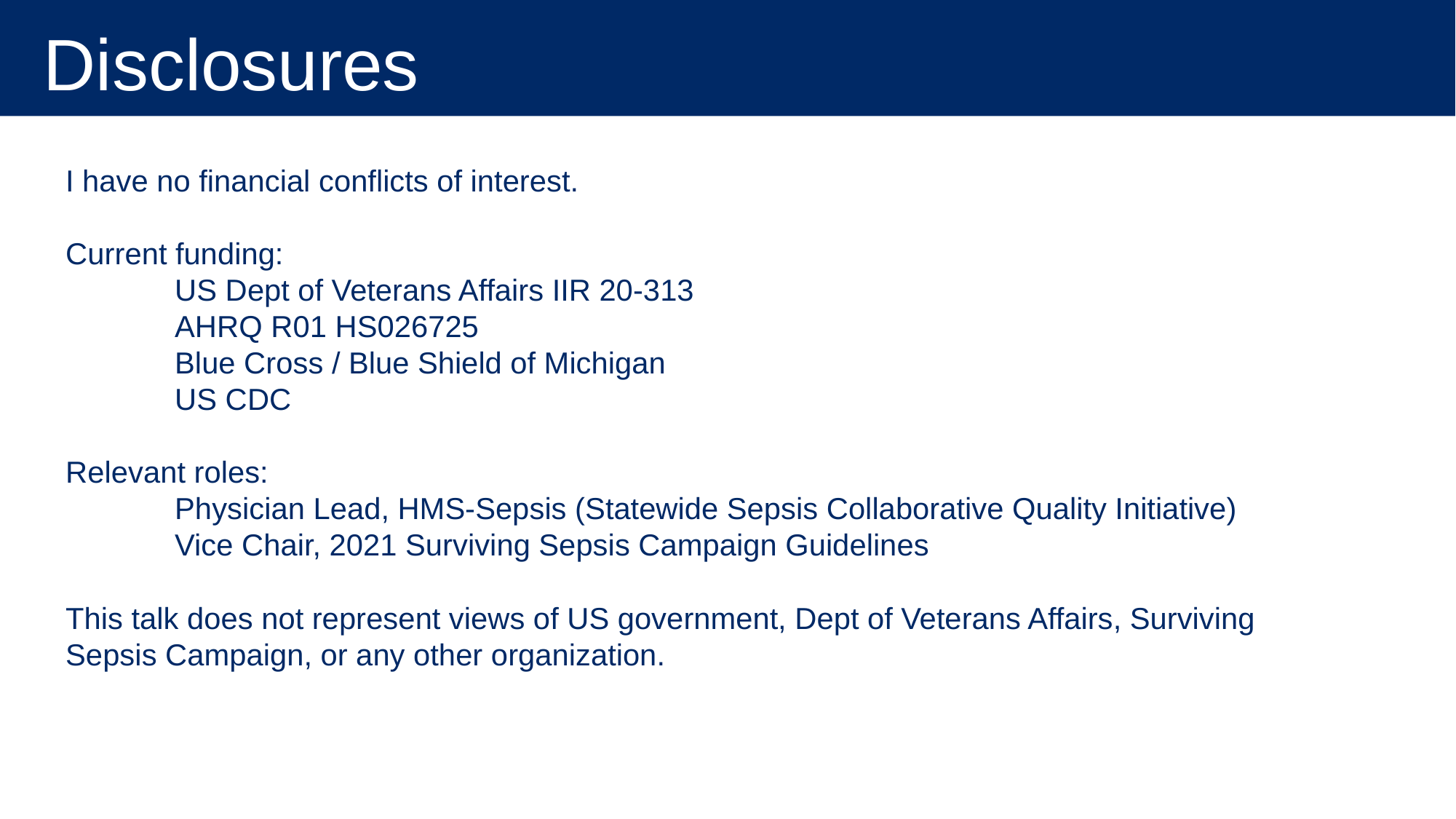

# Disclosures
I have no financial conflicts of interest.
Current funding:
	US Dept of Veterans Affairs IIR 20-313
	AHRQ R01 HS026725
	Blue Cross / Blue Shield of Michigan
	US CDC
Relevant roles:
	Physician Lead, HMS-Sepsis (Statewide Sepsis Collaborative Quality Initiative)
	Vice Chair, 2021 Surviving Sepsis Campaign Guidelines
This talk does not represent views of US government, Dept of Veterans Affairs, Surviving Sepsis Campaign, or any other organization.